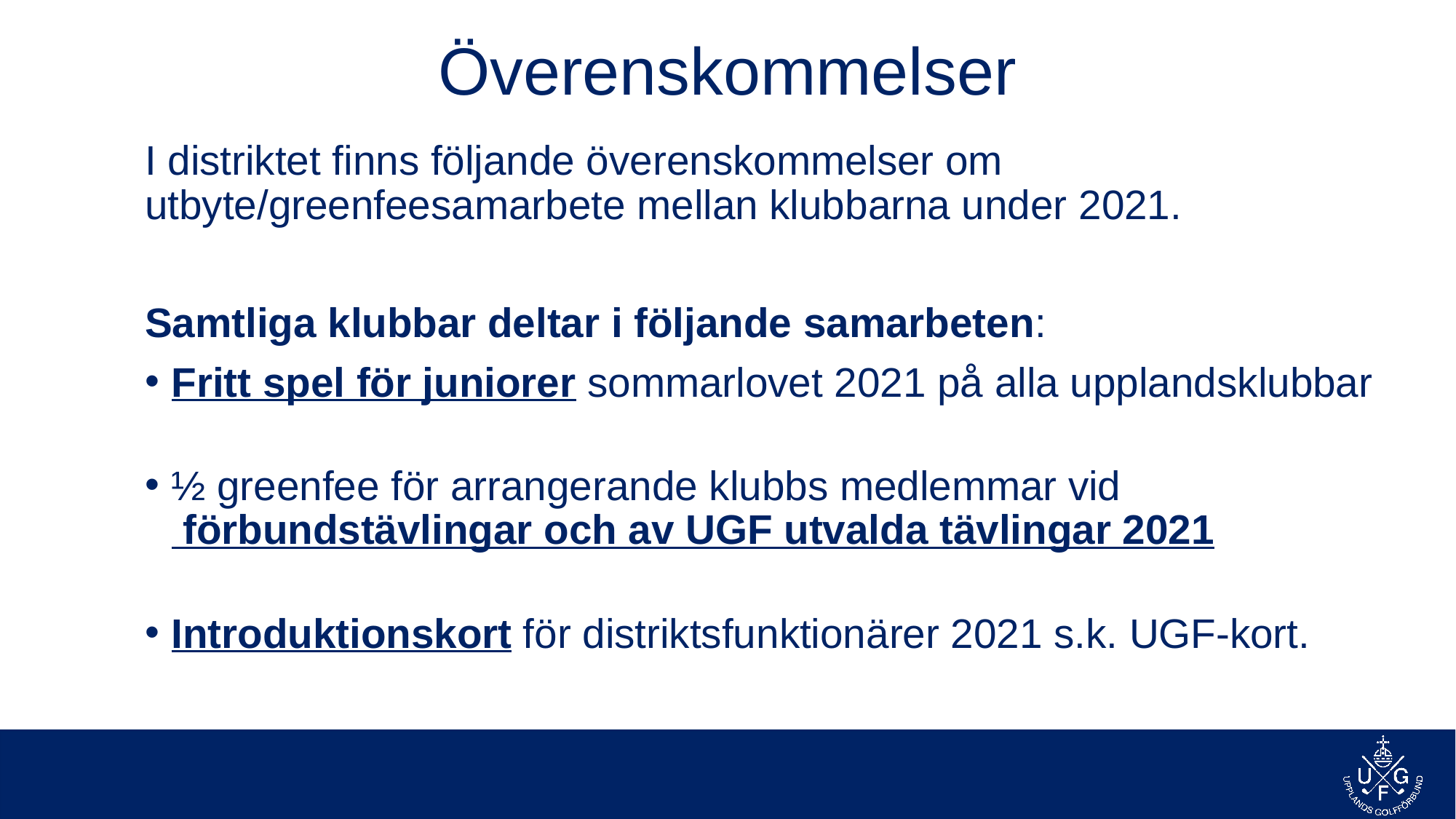

# Överenskommelser
I distriktet finns följande överenskommelser om utbyte/greenfeesamarbete mellan klubbarna under 2021.

Samtliga klubbar deltar i följande samarbeten:
Fritt spel för juniorer sommarlovet 2021 på alla upplandsklubbar
½ greenfee för arrangerande klubbs medlemmar vid förbundstävlingar och av UGF utvalda tävlingar 2021
Introduktionskort för distriktsfunktionärer 2021 s.k. UGF-kort.